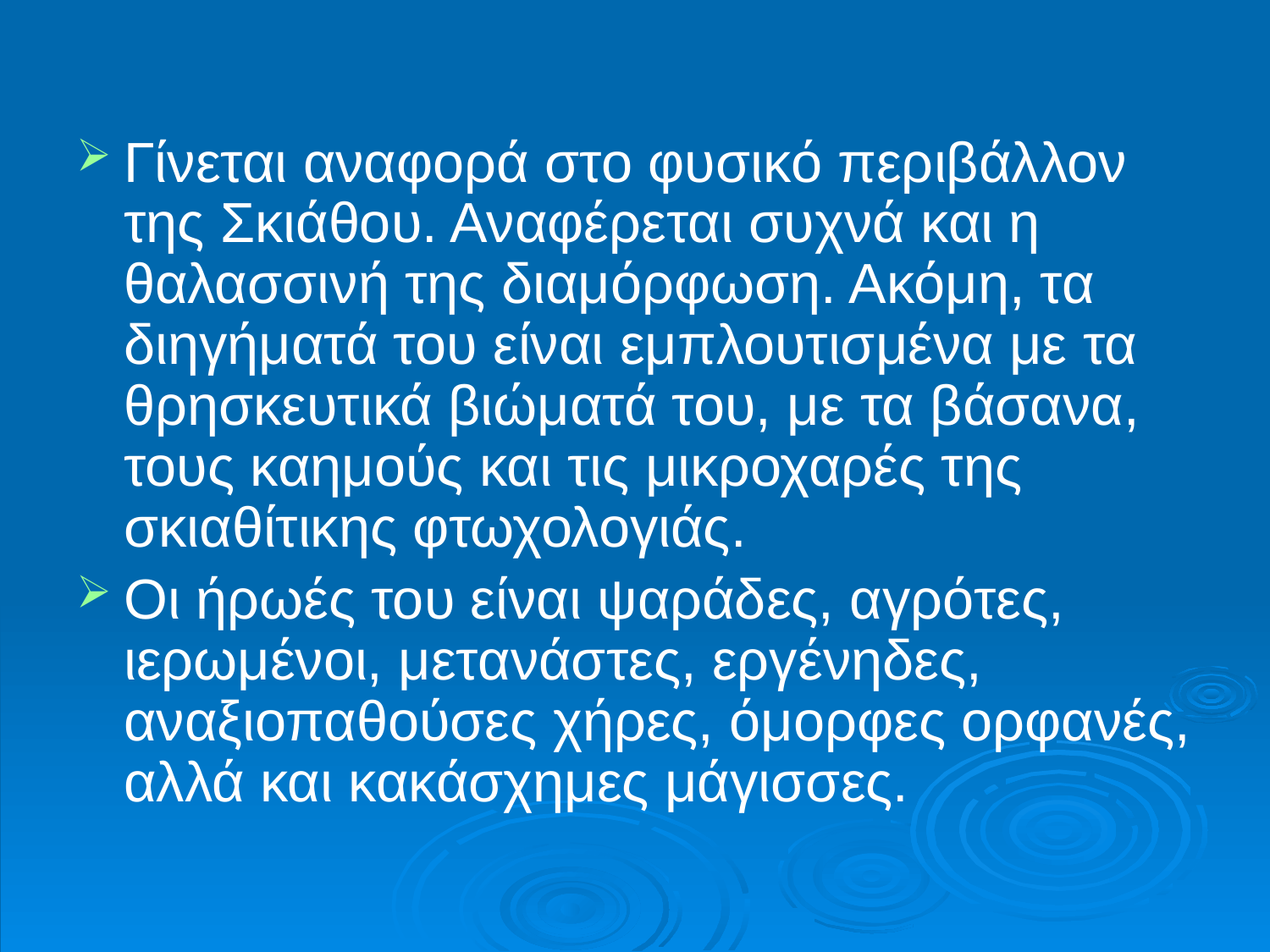

Γίνεται αναφορά στο φυσικό περιβάλλον της Σκιάθου. Αναφέρεται συχνά και η θαλασσινή της διαμόρφωση. Ακόμη, τα διηγήματά του είναι εμπλουτισμένα με τα θρησκευτικά βιώματά του, με τα βάσανα, τους καημούς και τις μικροχαρές της σκιαθίτικης φτωχολογιάς.
Οι ήρωές του είναι ψαράδες, αγρότες, ιερωμένοι, μετανάστες, εργένηδες, αναξιοπαθούσες χήρες, όμορφες ορφανές, αλλά και κακάσχημες μάγισσες.